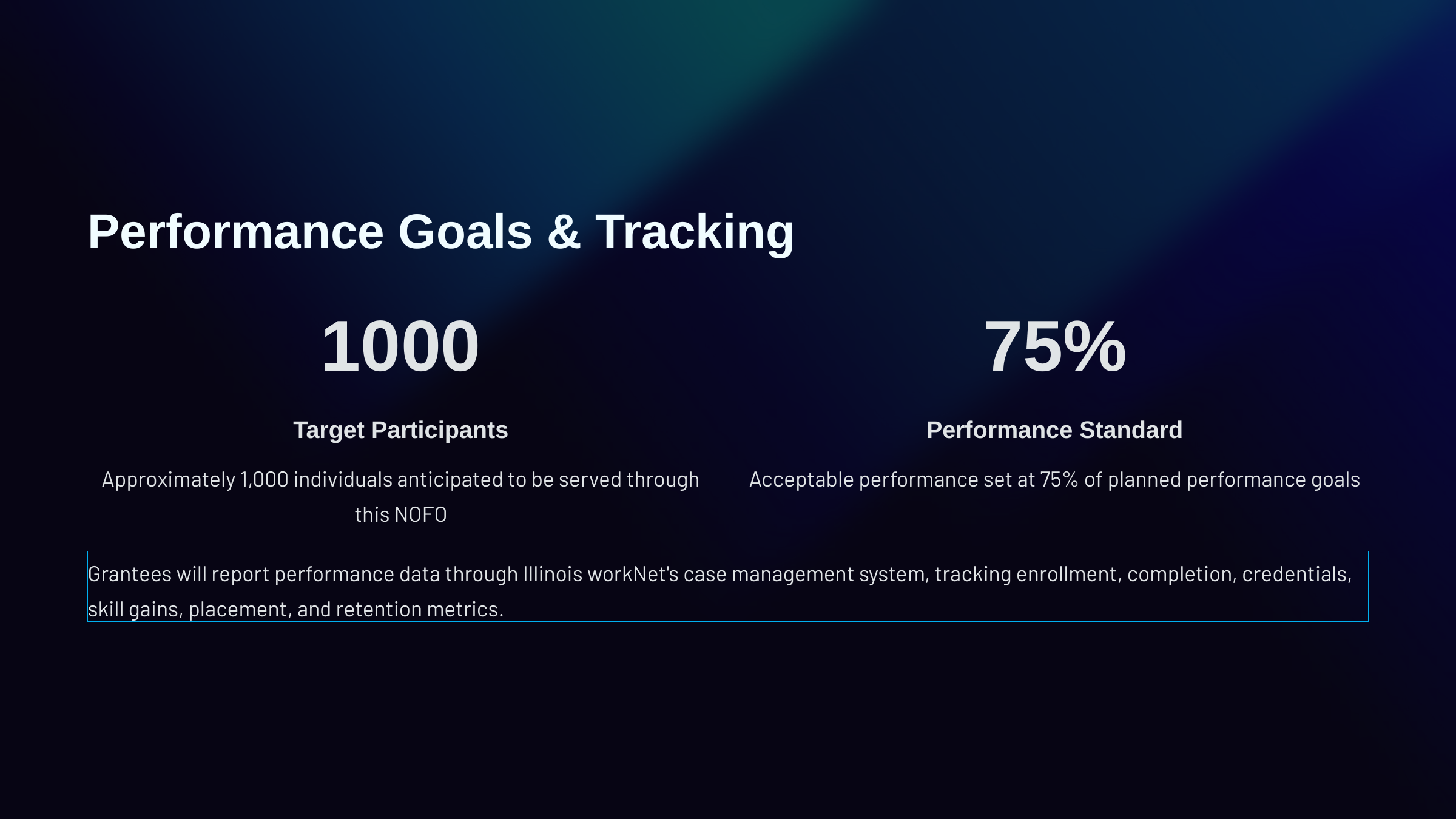

Performance Goals & Tracking
1000
75%
Target Participants
Performance Standard
Approximately 1,000 individuals anticipated to be served through this NOFO
Acceptable performance set at 75% of planned performance goals
Grantees will report performance data through Illinois workNet's case management system, tracking enrollment, completion, credentials, skill gains, placement, and retention metrics.